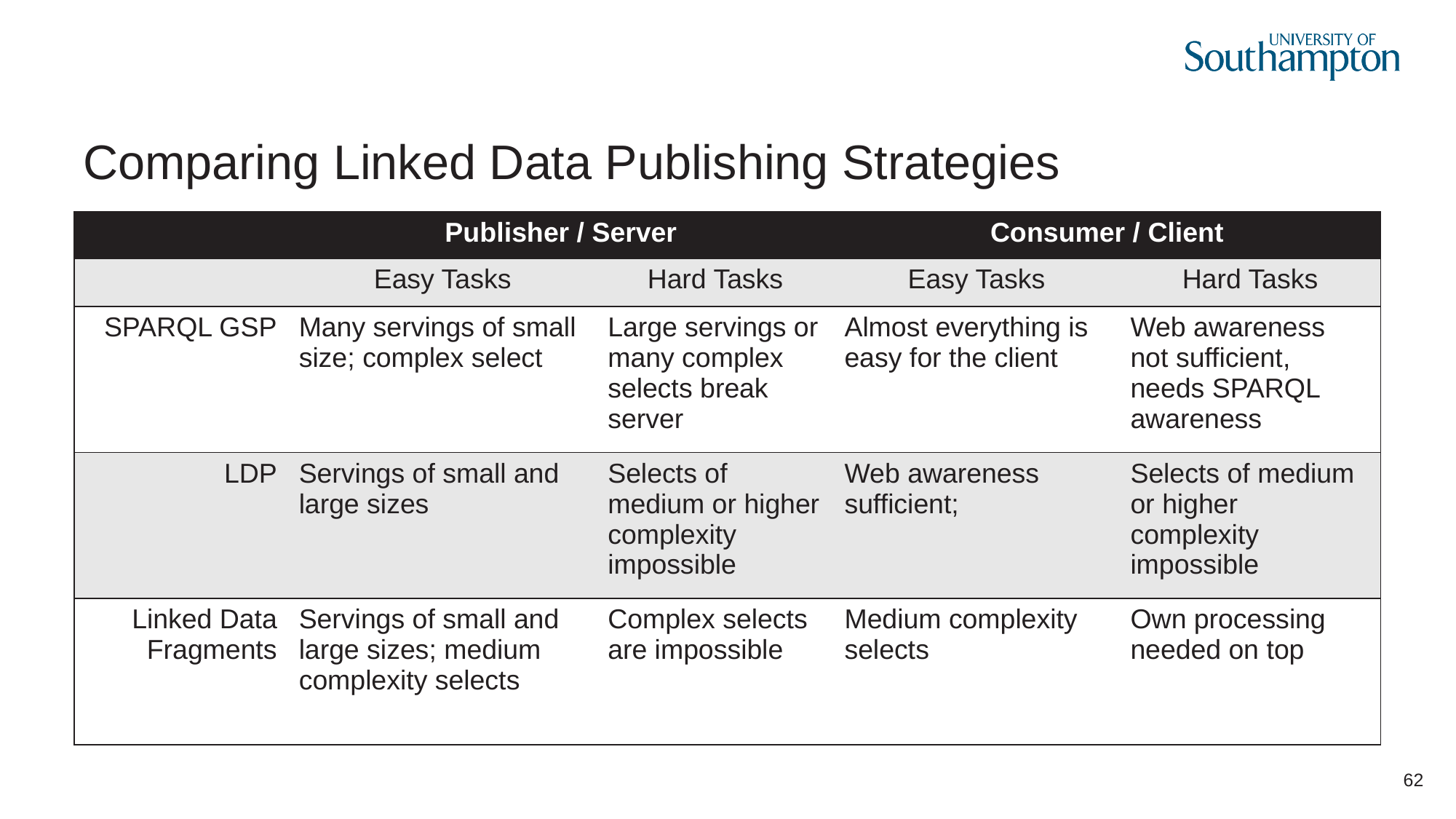

# Comparing Linked Data Publishing Strategies
|  | Publisher / Server |  | Consumer / Client |  |
| --- | --- | --- | --- | --- |
|  | Easy Tasks | Hard Tasks | Easy Tasks | Hard Tasks |
| SPARQL GSP | Many servings of small size; complex select | Large servings or many complex selects break server | Almost everything is easy for the client | Web awareness not sufficient, needs SPARQL awareness |
| LDP | Servings of small and large sizes | Selects of medium or higher complexity impossible | Web awareness sufficient; | Selects of medium or higher complexity impossible |
| Linked Data Fragments | Servings of small and large sizes; medium complexity selects | Complex selects are impossible | Medium complexity selects | Own processing needed on top |